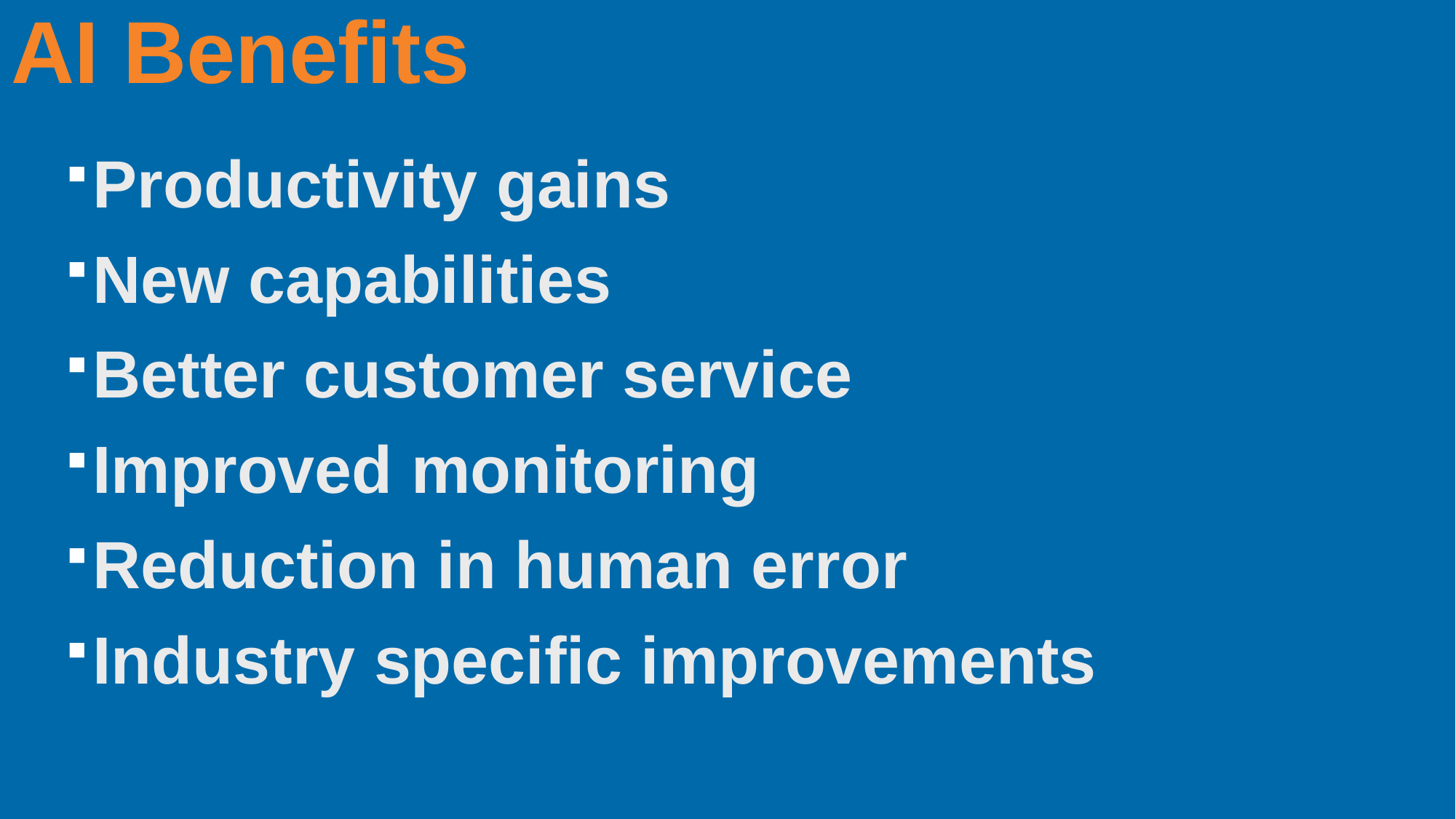

AI Benefits
Productivity gains
New capabilities
Better customer service
Improved monitoring
Reduction in human error
Industry specific improvements